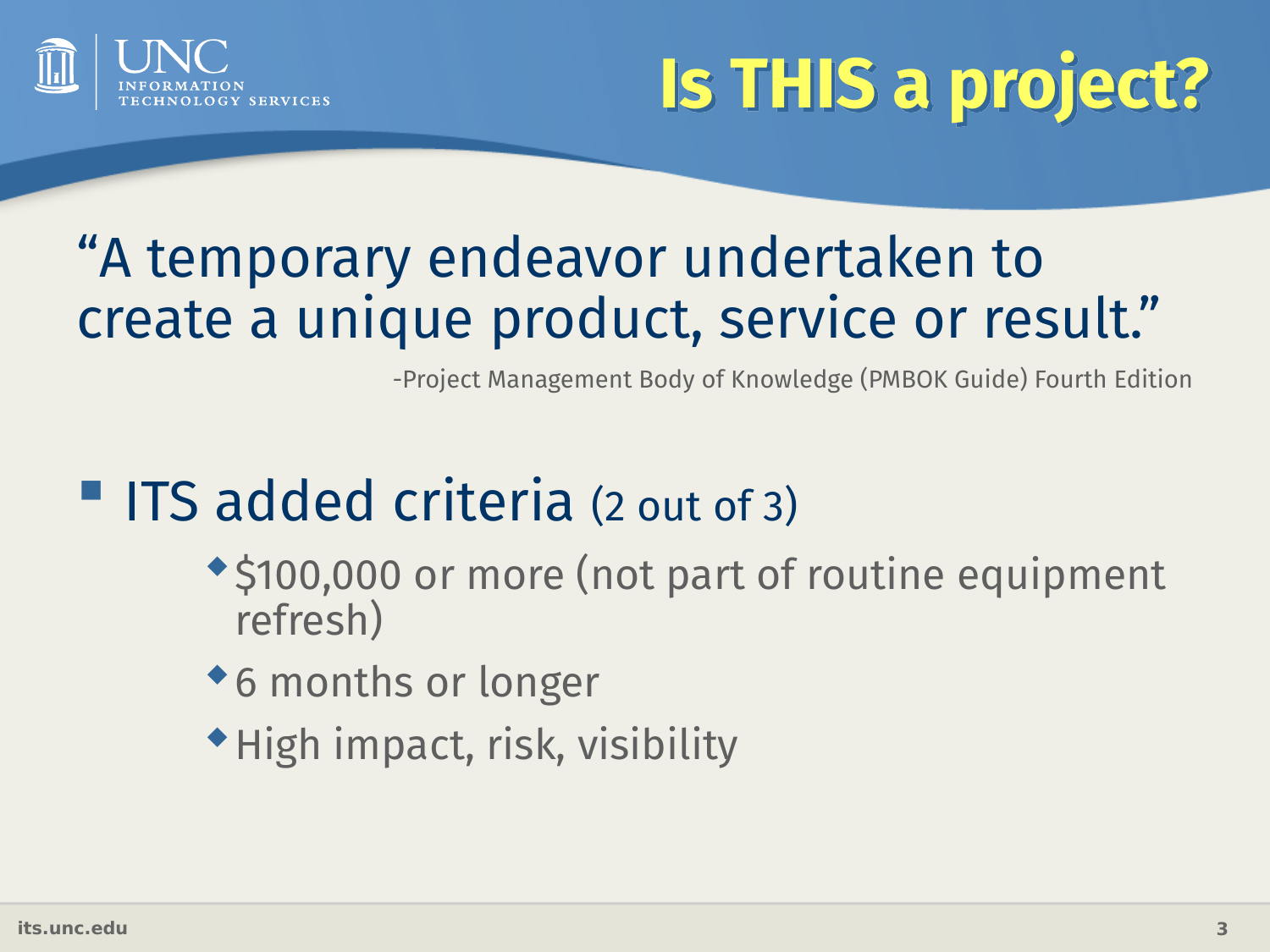

# Is THIS a project?
“A temporary endeavor undertaken to create a unique product, service or result.”
-Project Management Body of Knowledge (PMBOK Guide) Fourth Edition

ITS added criteria (2 out of 3)
$100,000 or more (not part of routine equipment refresh)
6 months or longer
High impact, risk, visibility